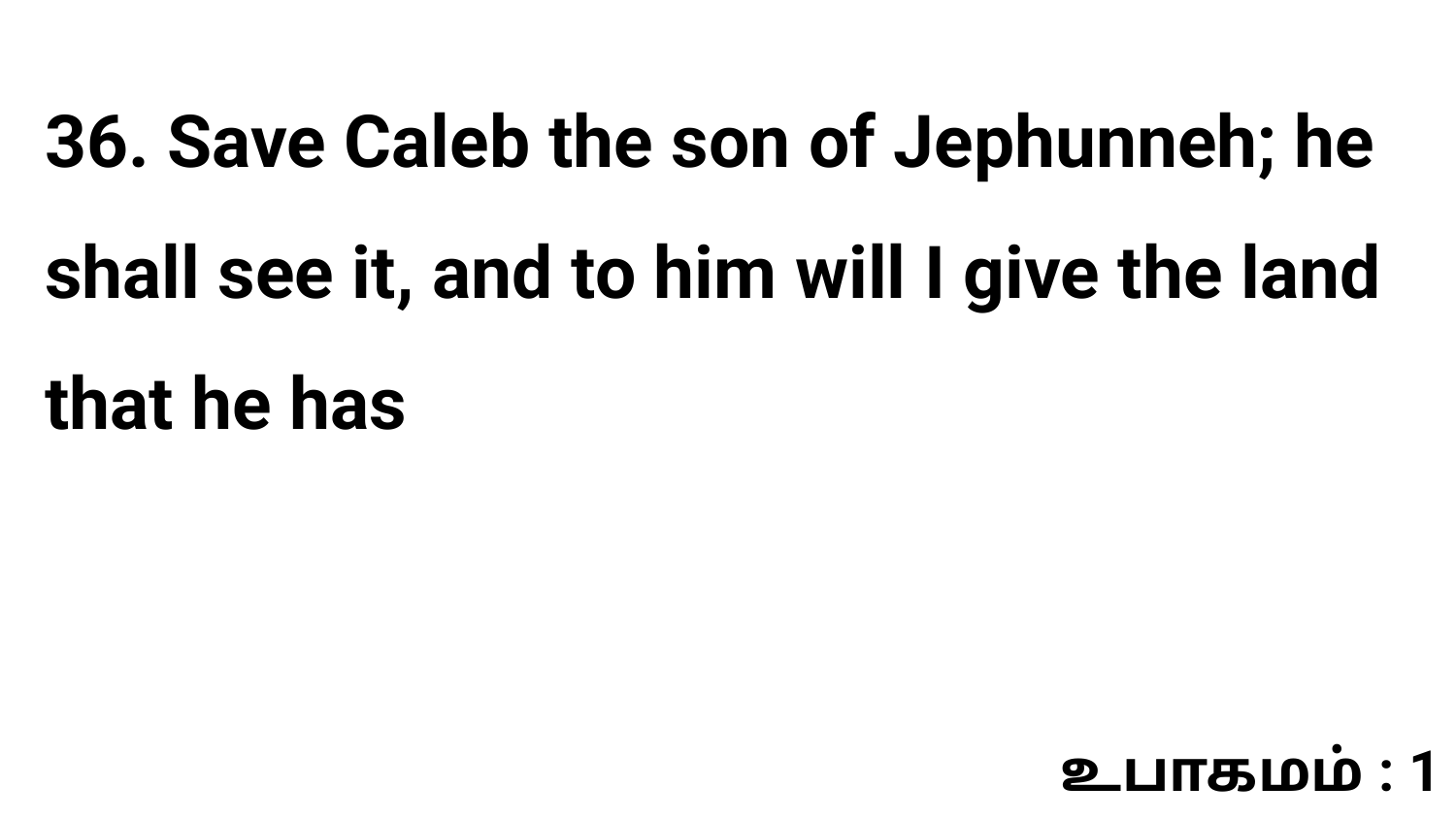

36. Save Caleb the son of Jephunneh; he shall see it, and to him will I give the land that he has
உபாகமம் : 1